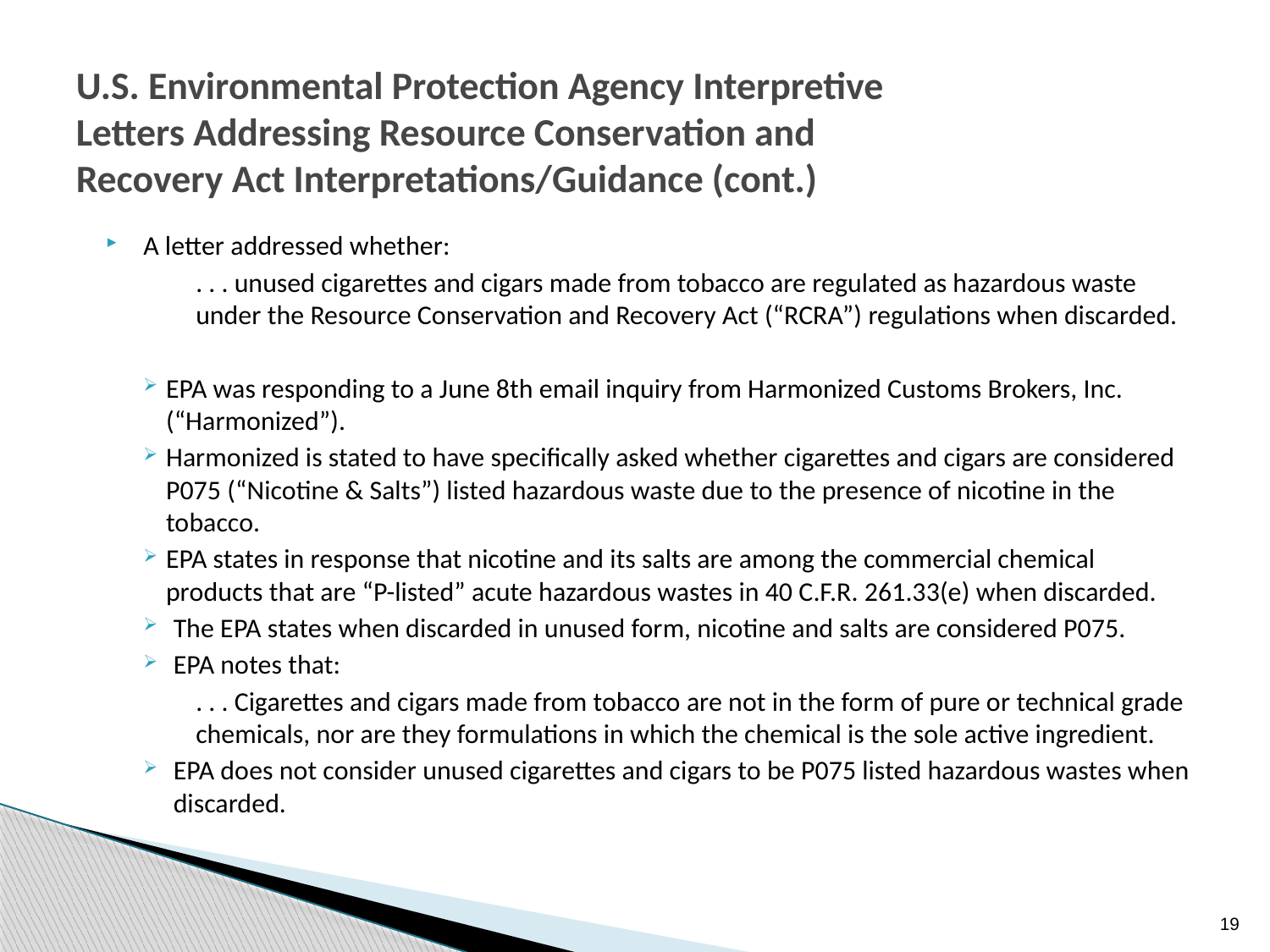

# U.S. Environmental Protection Agency Interpretive Letters Addressing Resource Conservation and Recovery Act Interpretations/Guidance (cont.)
A letter addressed whether:
. . . unused cigarettes and cigars made from tobacco are regulated as hazardous waste under the Resource Conservation and Recovery Act (“RCRA”) regulations when discarded.

EPA was responding to a June 8th email inquiry from Harmonized Customs Brokers, Inc. (“Harmonized”).
Harmonized is stated to have specifically asked whether cigarettes and cigars are considered P075 (“Nicotine & Salts”) listed hazardous waste due to the presence of nicotine in the tobacco.
EPA states in response that nicotine and its salts are among the commercial chemical products that are “P-listed” acute hazardous wastes in 40 C.F.R. 261.33(e) when discarded.
The EPA states when discarded in unused form, nicotine and salts are considered P075.
EPA notes that:
. . . Cigarettes and cigars made from tobacco are not in the form of pure or technical grade chemicals, nor are they formulations in which the chemical is the sole active ingredient.
EPA does not consider unused cigarettes and cigars to be P075 listed hazardous wastes when discarded.

19